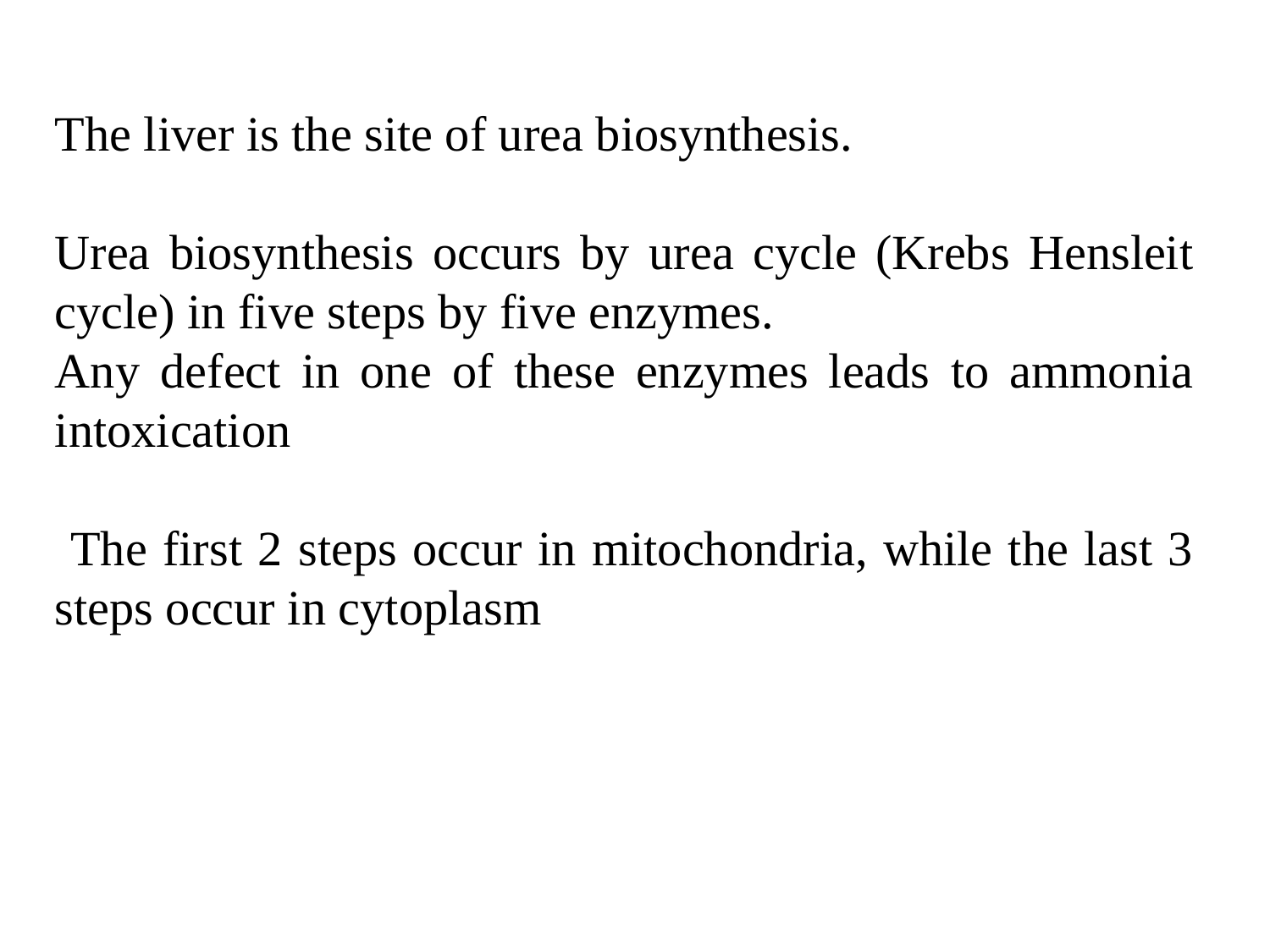

The liver is the site of urea biosynthesis.

Urea biosynthesis occurs by urea cycle (Krebs Hensleit cycle) in five steps by five enzymes.
Any defect in one of these enzymes leads to ammonia intoxication

 The first 2 steps occur in mitochondria, while the last 3 steps occur in cytoplasm